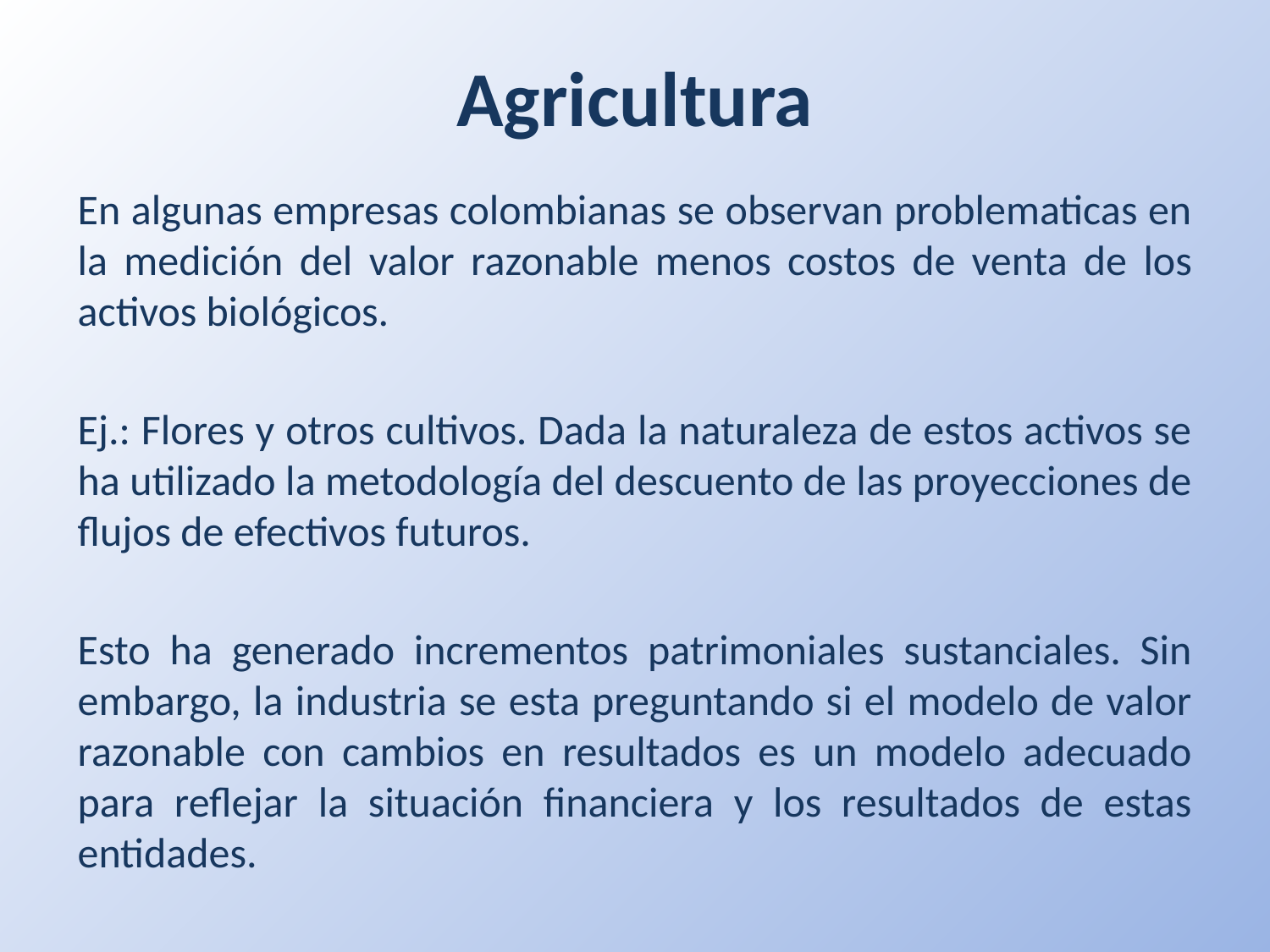

# Agricultura
En algunas empresas colombianas se observan problematicas en la medición del valor razonable menos costos de venta de los activos biológicos.

Ej.: Flores y otros cultivos. Dada la naturaleza de estos activos se ha utilizado la metodología del descuento de las proyecciones de flujos de efectivos futuros.

Esto ha generado incrementos patrimoniales sustanciales. Sin embargo, la industria se esta preguntando si el modelo de valor razonable con cambios en resultados es un modelo adecuado para reflejar la situación financiera y los resultados de estas entidades.